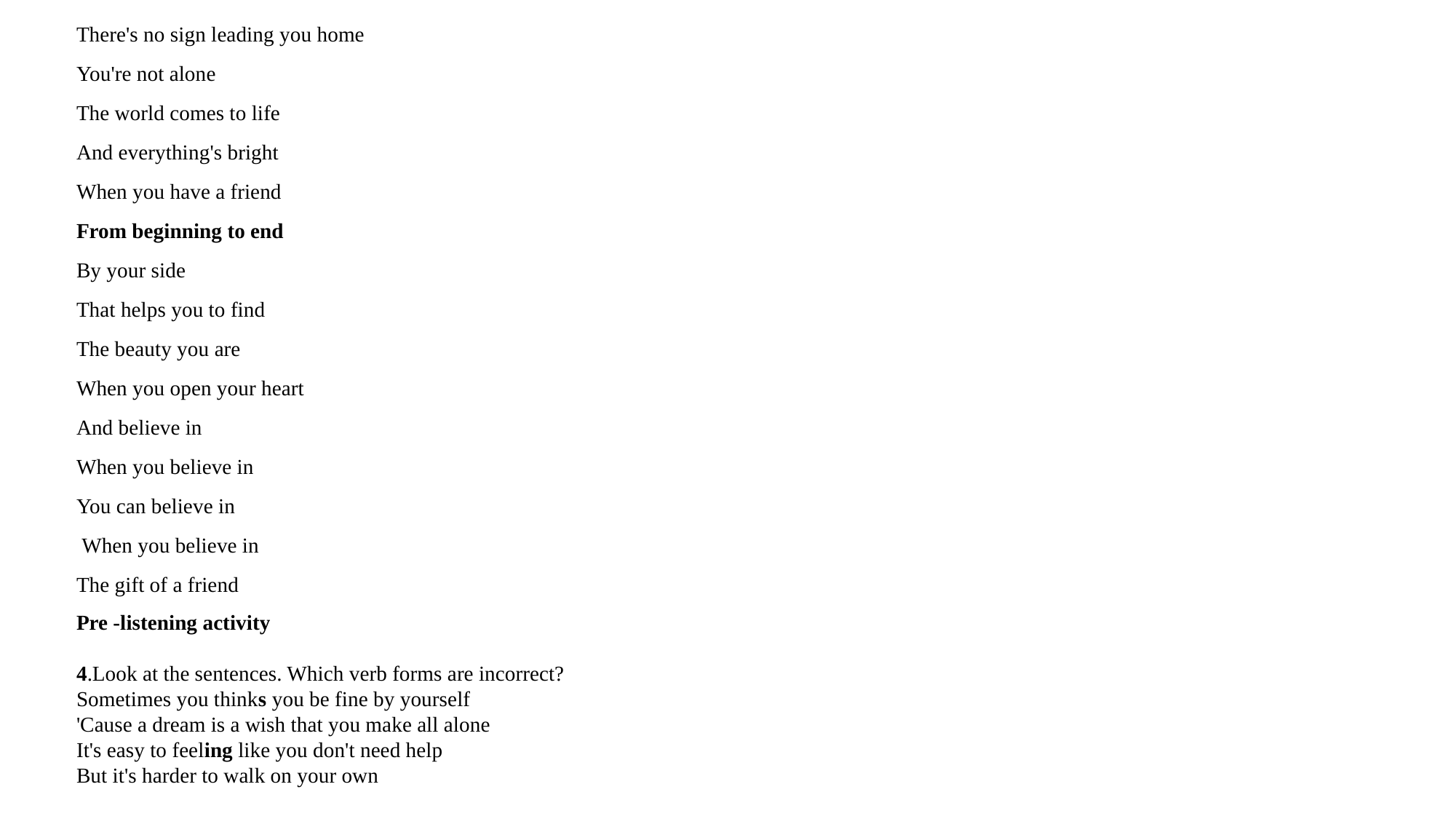

There's no sign leading you home
You're not alone
The world comes to life
And everything's bright
When you have a friend
From beginning to end
By your side
That helps you to find
The beauty you are
When you open your heart
And believe in
When you believe in
You can believe in
 When you believe in
The gift of a friend
Pre -listening activity

4.Look at the sentences. Which verb forms are incorrect?
Sometimes you thinks you be fine by yourself
'Cause a dream is a wish that you make all alone
It's easy to feeling like you don't need help
But it's harder to walk on your own